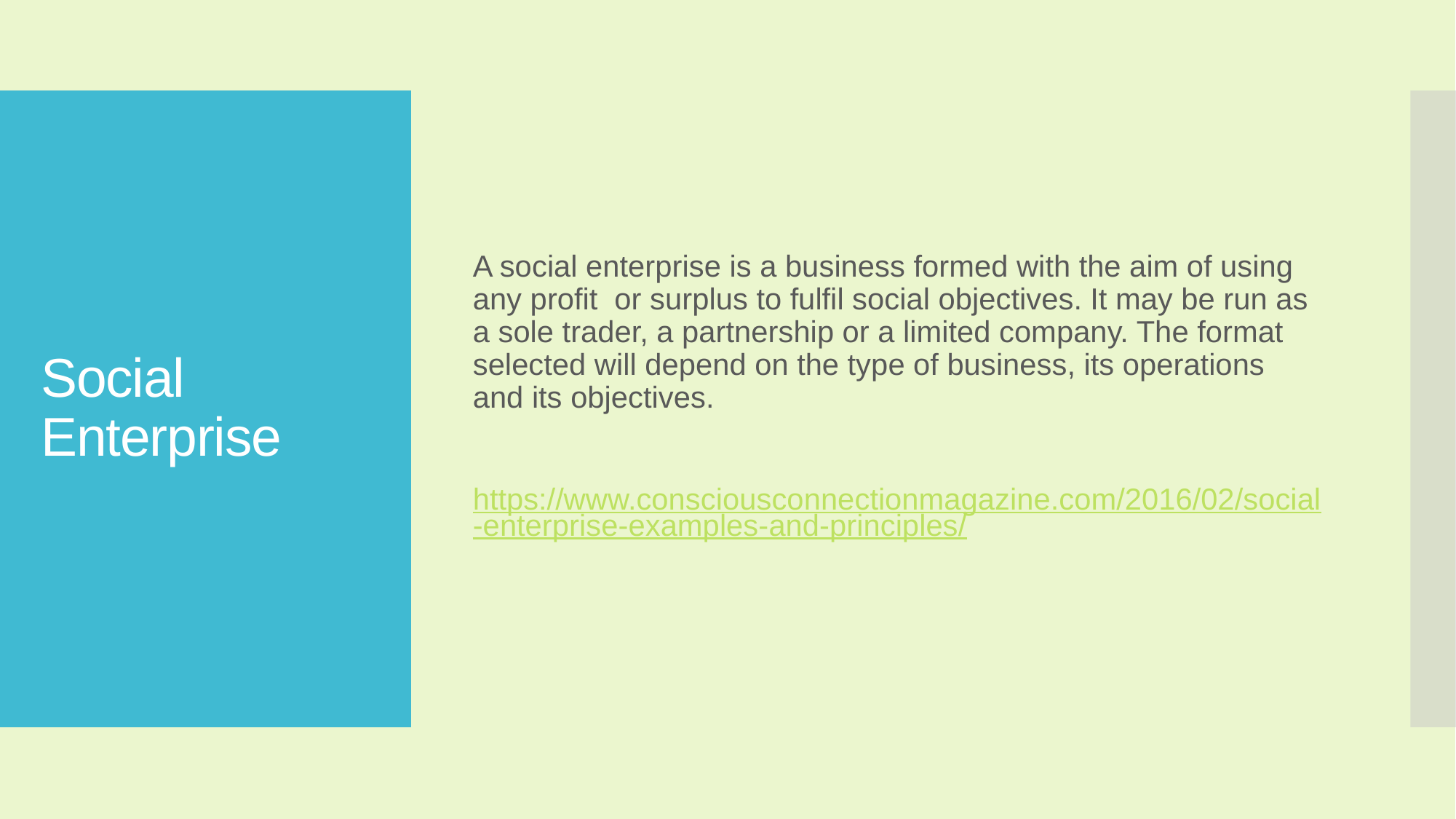

A social enterprise is a business formed with the aim of using any profit  or surplus to fulfil social objectives. It may be run as a sole trader, a partnership or a limited company. The format selected will depend on the type of business, its operations and its objectives.

https://www.consciousconnectionmagazine.com/2016/02/social-enterprise-examples-and-principles/

# Social Enterprise